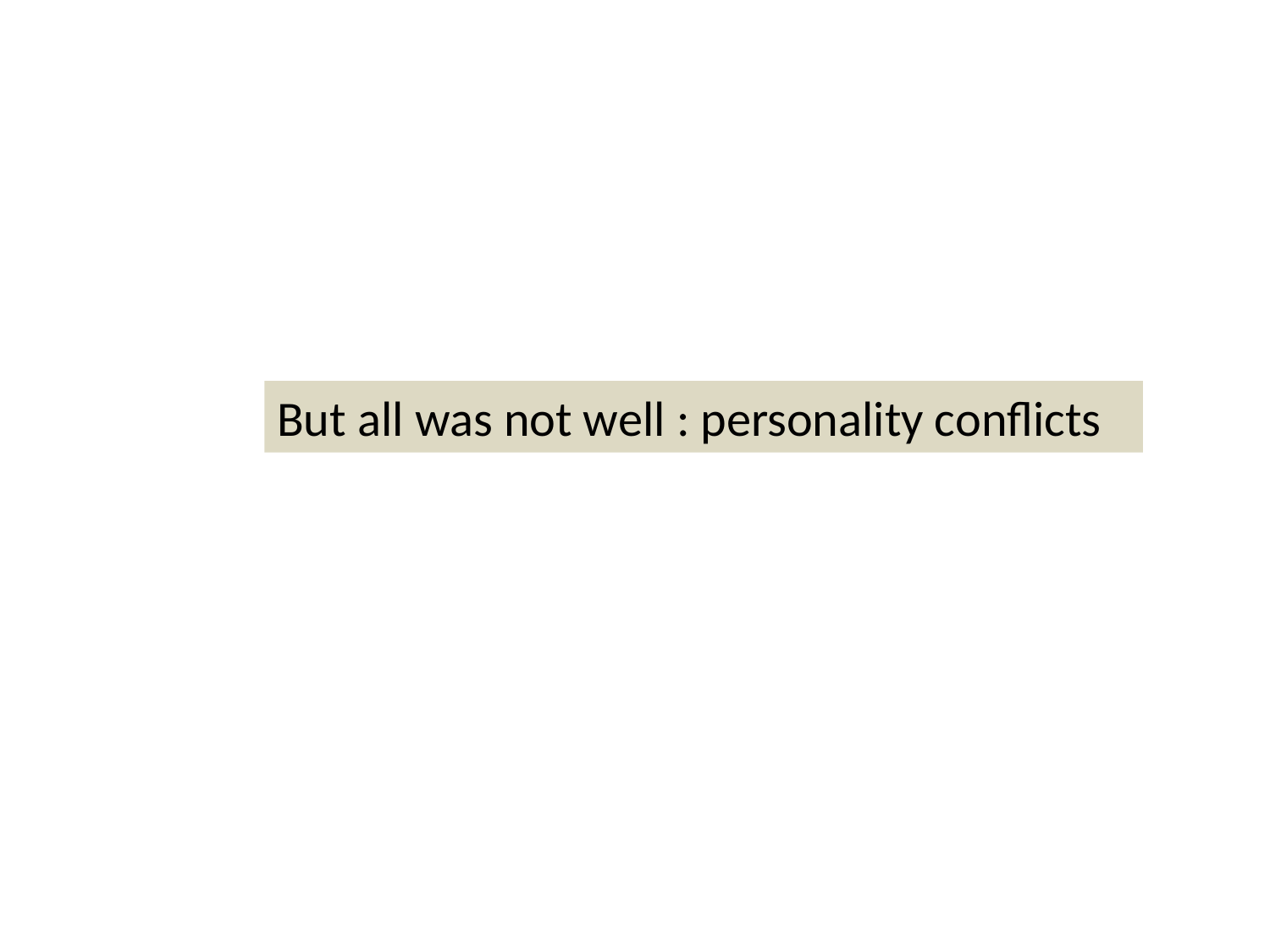

But all was not well : personality conflicts